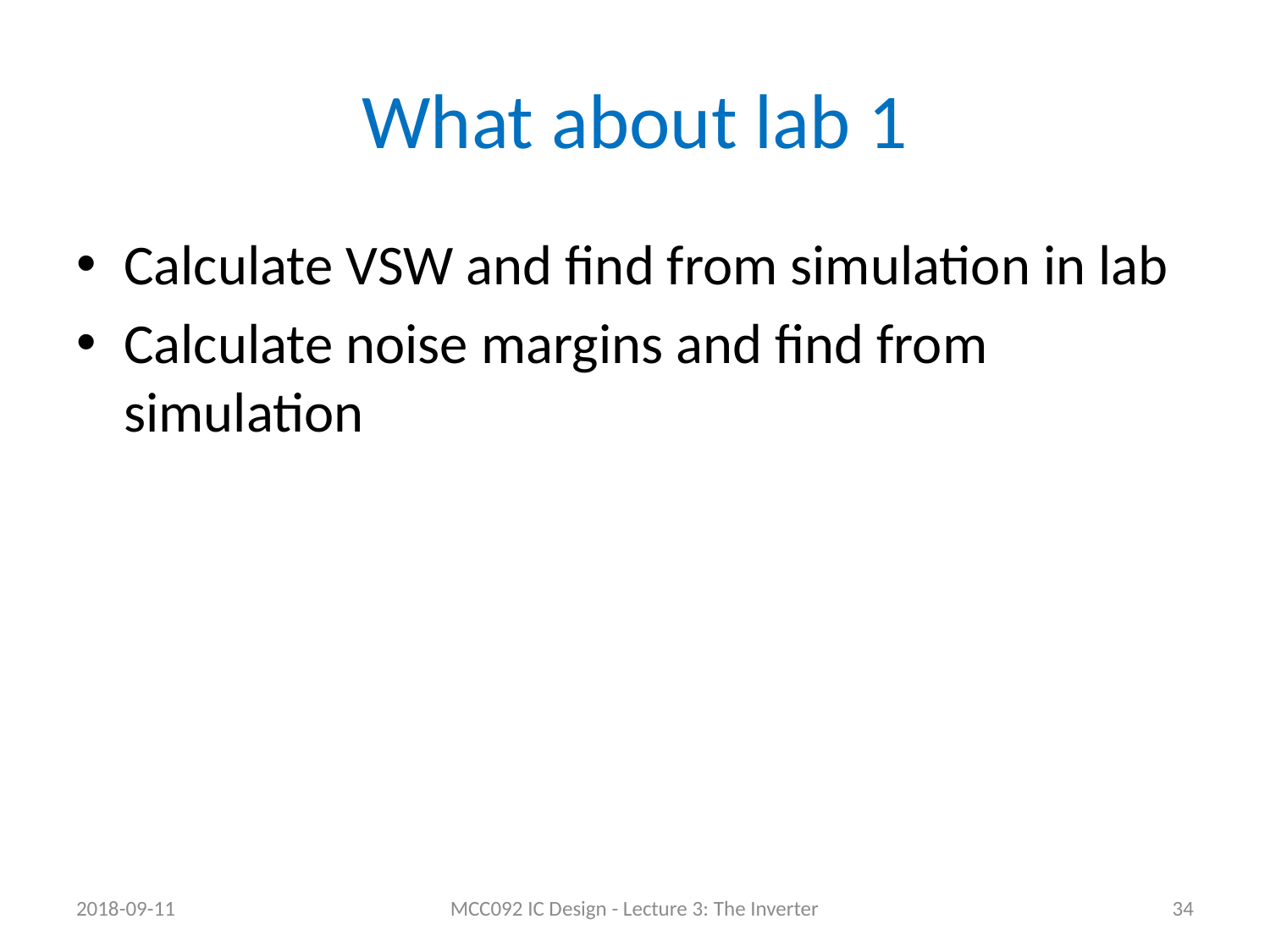

# What about lab 1
Calculate VSW and find from simulation in lab
Calculate noise margins and find from simulation
2018-09-11
MCC092 IC Design - Lecture 3: The Inverter
34